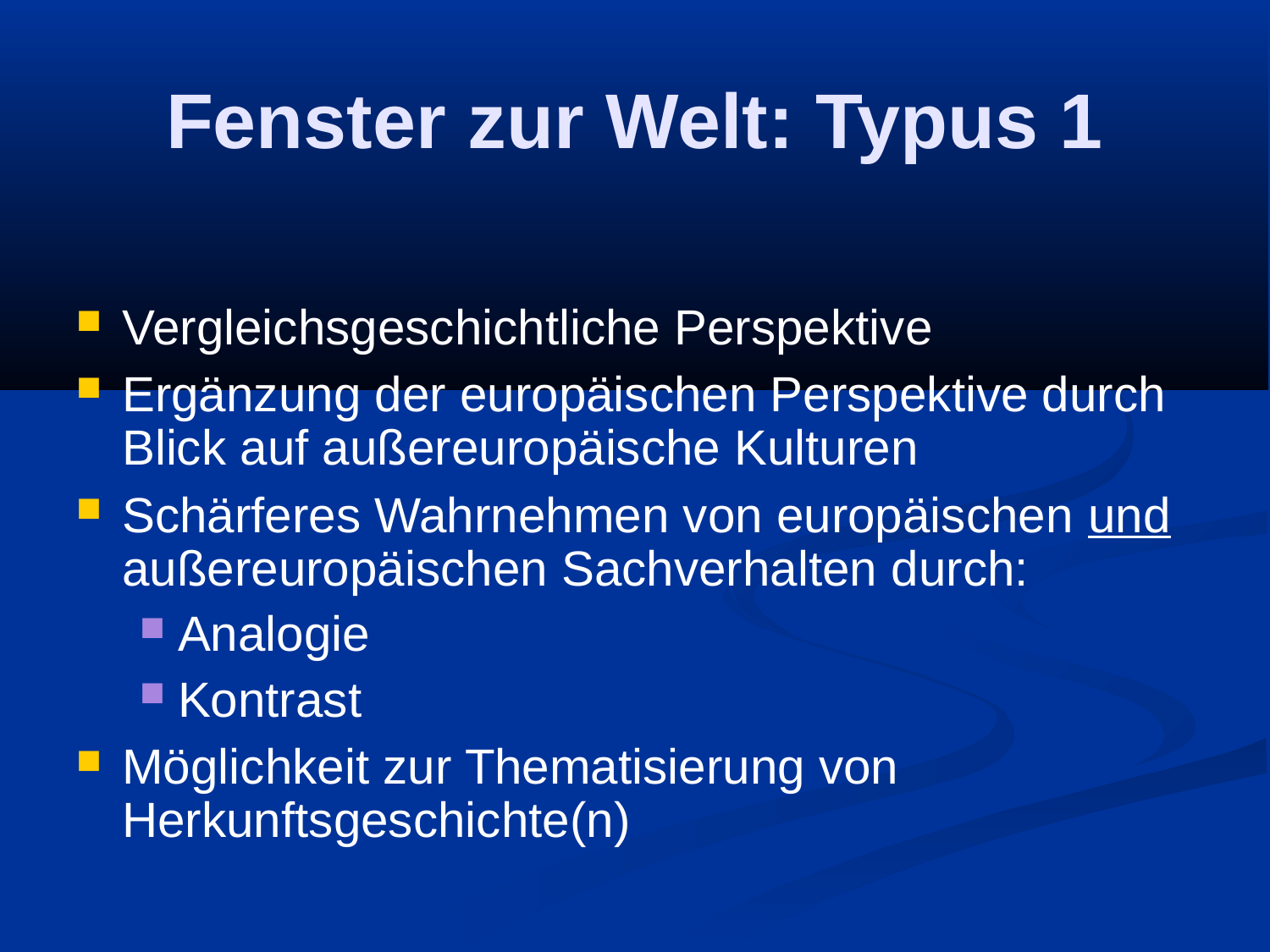

Fenster zur Welt: Typus 1

Vergleichsgeschichtliche Perspektive
Ergänzung der europäischen Perspektive durch Blick auf außereuropäische Kulturen
Schärferes Wahrnehmen von europäischen und außereuropäischen Sachverhalten durch:
Analogie
Kontrast
Möglichkeit zur Thematisierung von Herkunftsgeschichte(n)